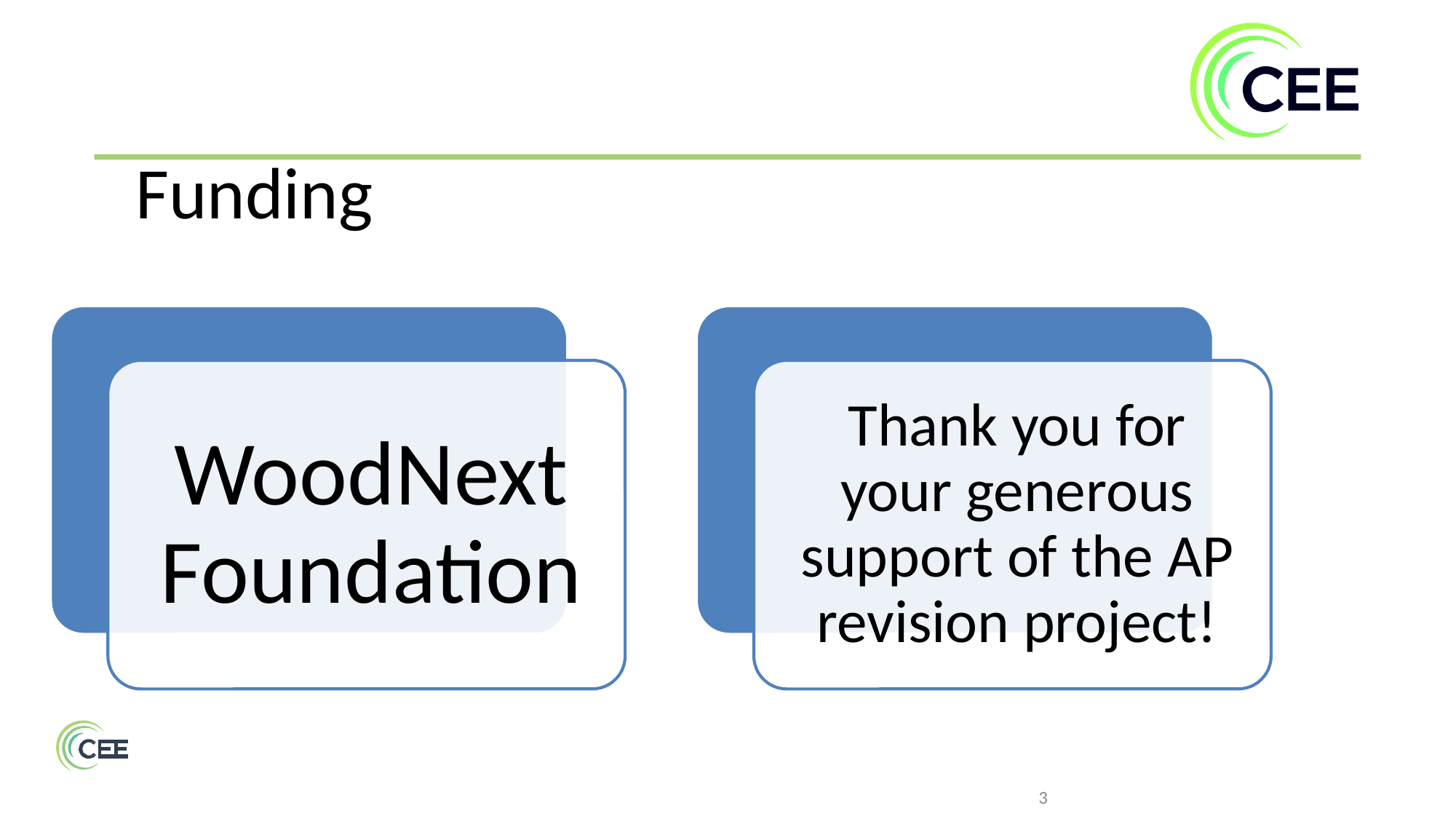

# Funding
Thank you for your generous support of the AP revision project!
WoodNext Foundation
3